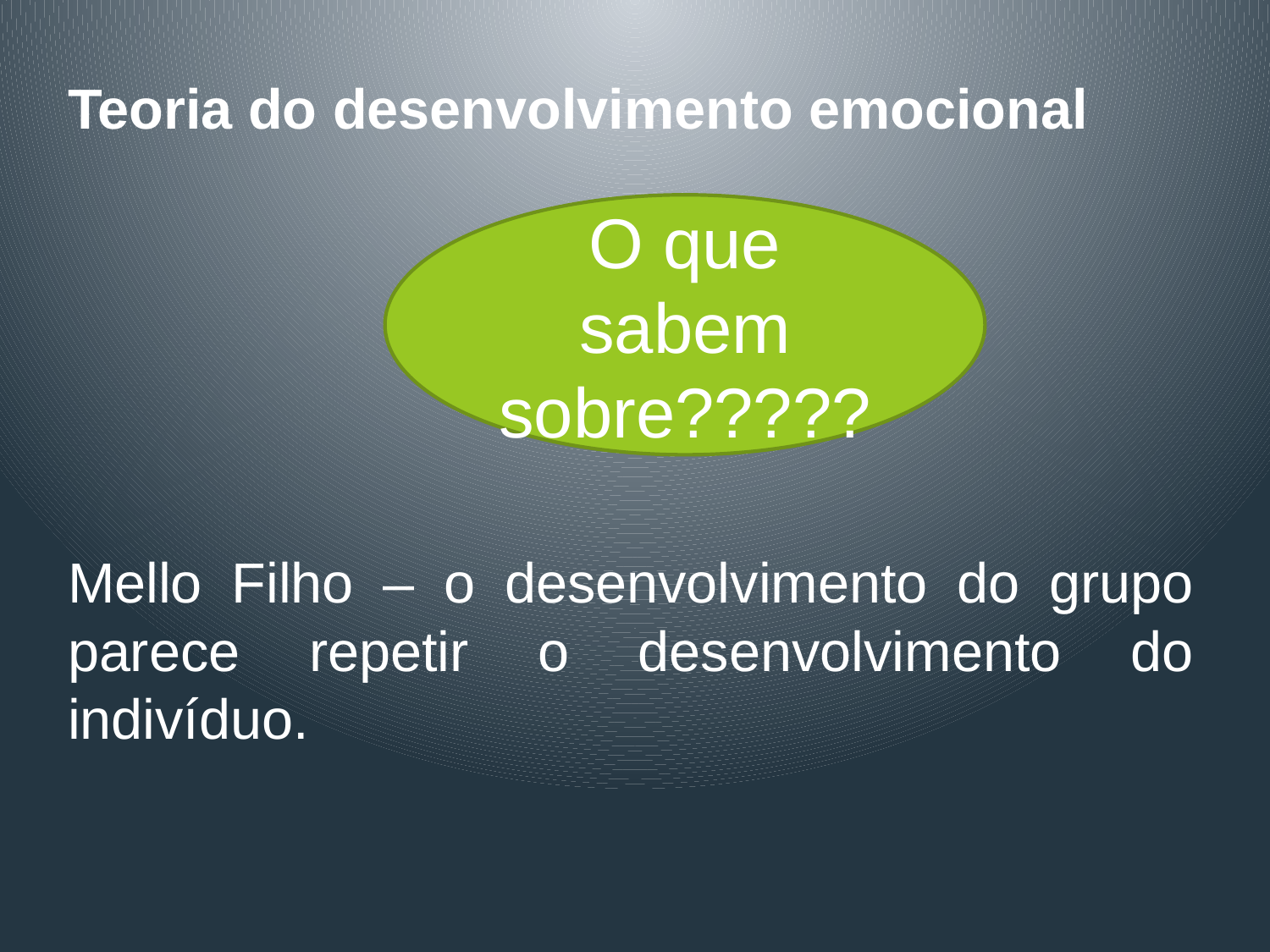

Teoria do desenvolvimento emocional

Mello Filho – o desenvolvimento do grupo parece repetir o desenvolvimento do indivíduo.
O que sabem sobre?????